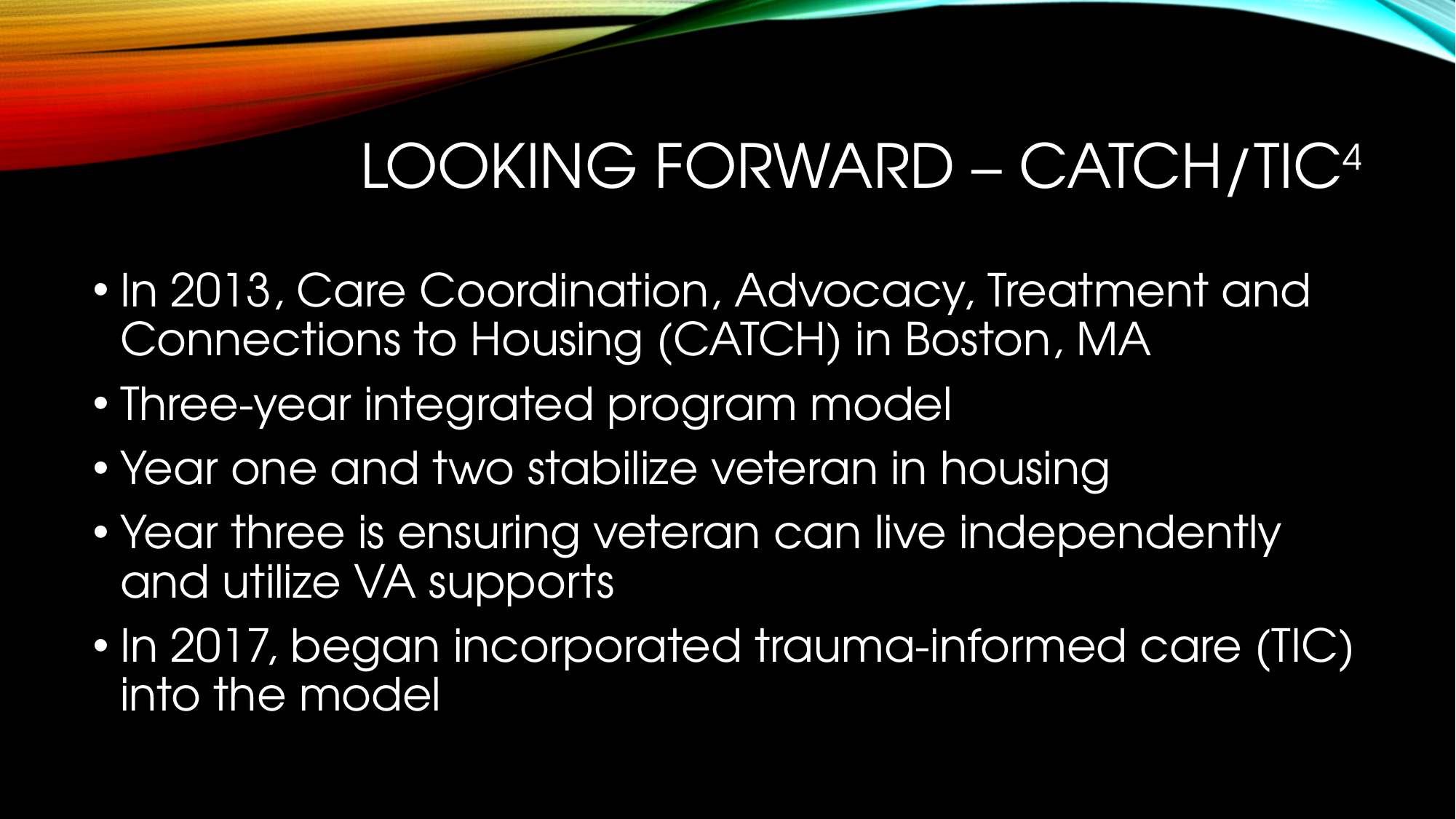

# Looking Forward – CATCH/TIC4
In 2013, Care Coordination, Advocacy, Treatment and Connections to Housing (CATCH) in Boston, MA
Three-year integrated program model
Year one and two stabilize veteran in housing
Year three is ensuring veteran can live independently and utilize VA supports
In 2017, began incorporated trauma-informed care (TIC) into the model